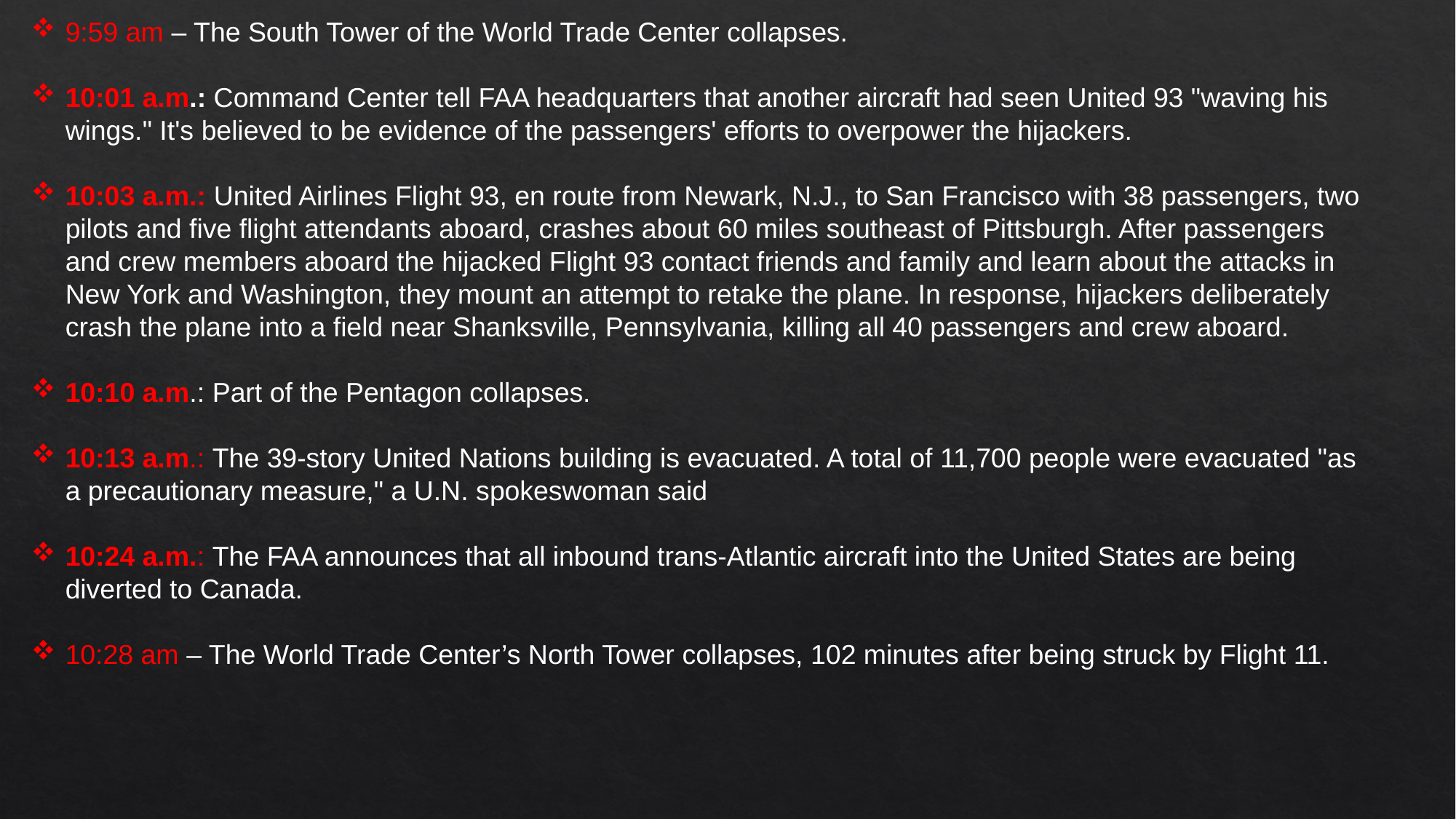

9:59 am – The South Tower of the World Trade Center collapses.

10:01 a.m.: Command Center tell FAA headquarters that another aircraft had seen United 93 "waving his wings." It's believed to be evidence of the passengers' efforts to overpower the hijackers.

10:03 a.m.: United Airlines Flight 93, en route from Newark, N.J., to San Francisco with 38 passengers, two pilots and five flight attendants aboard, crashes about 60 miles southeast of Pittsburgh. After passengers and crew members aboard the hijacked Flight 93 contact friends and family and learn about the attacks in New York and Washington, they mount an attempt to retake the plane. In response, hijackers deliberately crash the plane into a field near Shanksville, Pennsylvania, killing all 40 passengers and crew aboard.

10:10 a.m.: Part of the Pentagon collapses.

10:13 a.m.: The 39-story United Nations building is evacuated. A total of 11,700 people were evacuated "as a precautionary measure," a U.N. spokeswoman said

10:24 a.m.: The FAA announces that all inbound trans-Atlantic aircraft into the United States are being diverted to Canada.

10:28 am – The World Trade Center’s North Tower collapses, 102 minutes after being struck by Flight 11.